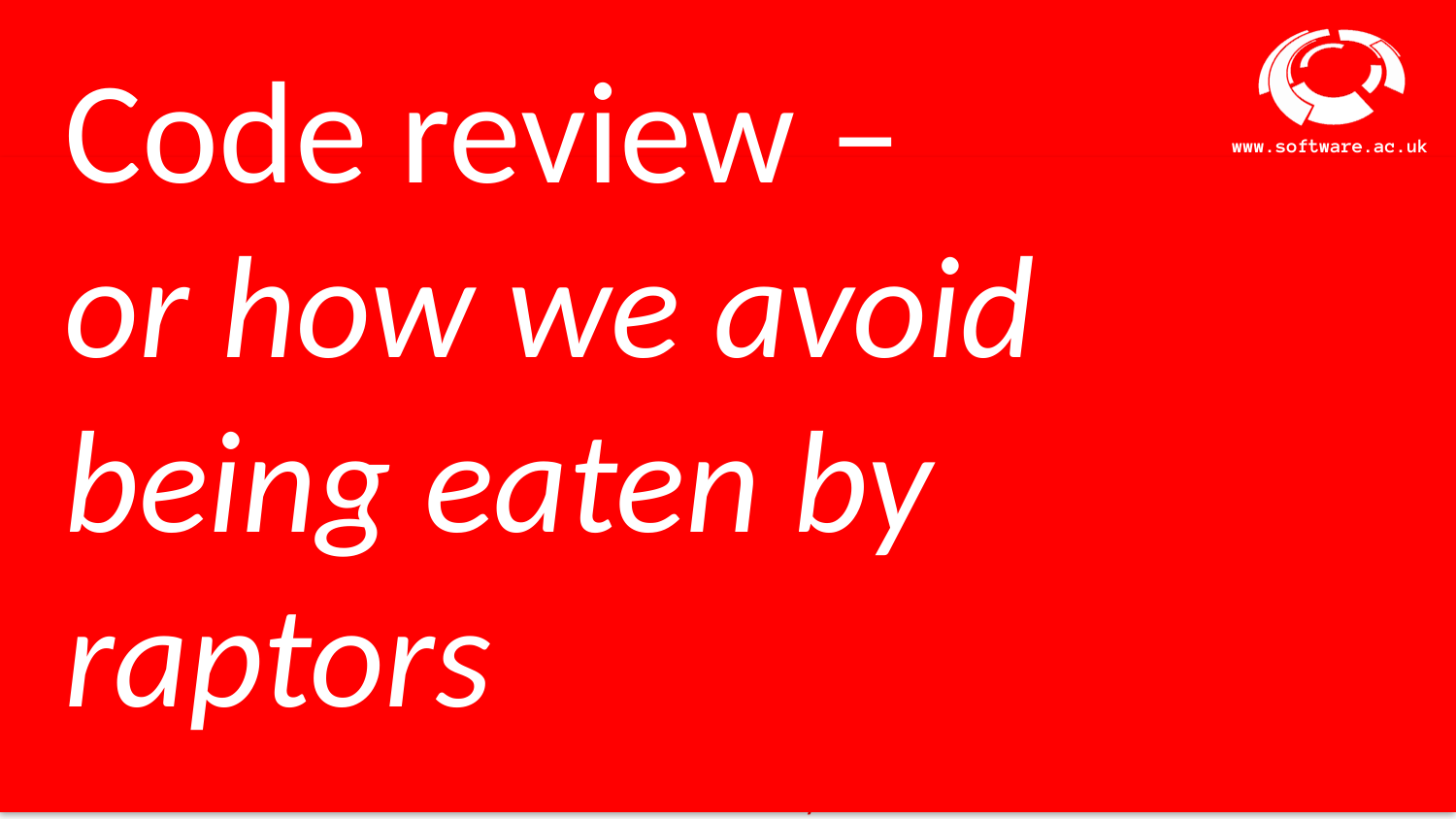

# Code review – or how we avoid being eaten by raptors